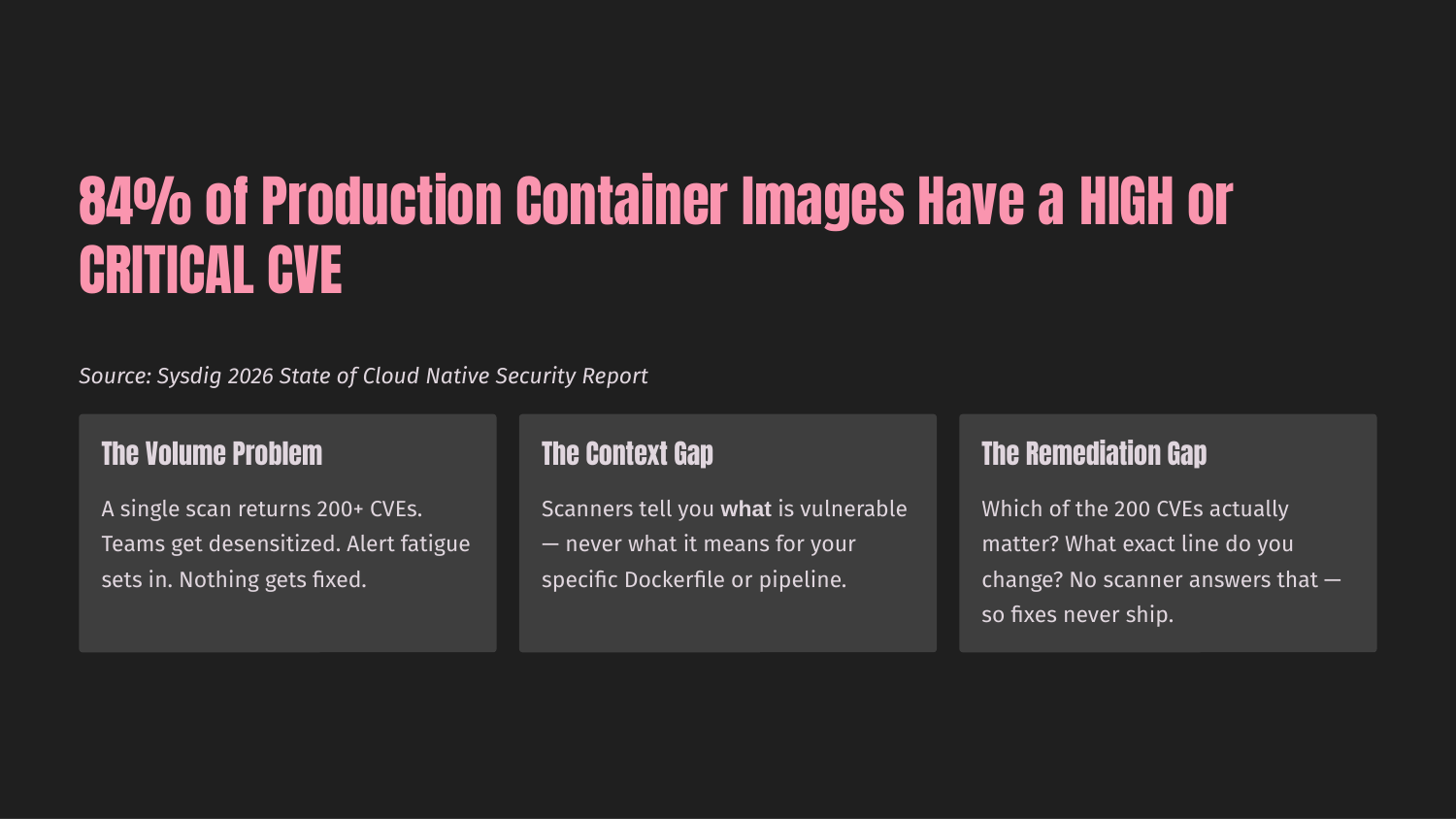

84% of Production Container Images Have a HIGH or CRITICAL CVE
Source: Sysdig 2026 State of Cloud Native Security Report

The Volume Problem
The Context Gap
The Remediation Gap
A single scan returns 200+ CVEs. Teams get desensitized. Alert fatigue sets in. Nothing gets fixed.
Scanners tell you what is vulnerable — never what it means for your specific Dockerfile or pipeline.
Which of the 200 CVEs actually matter? What exact line do you change? No scanner answers that — so fixes never ship.